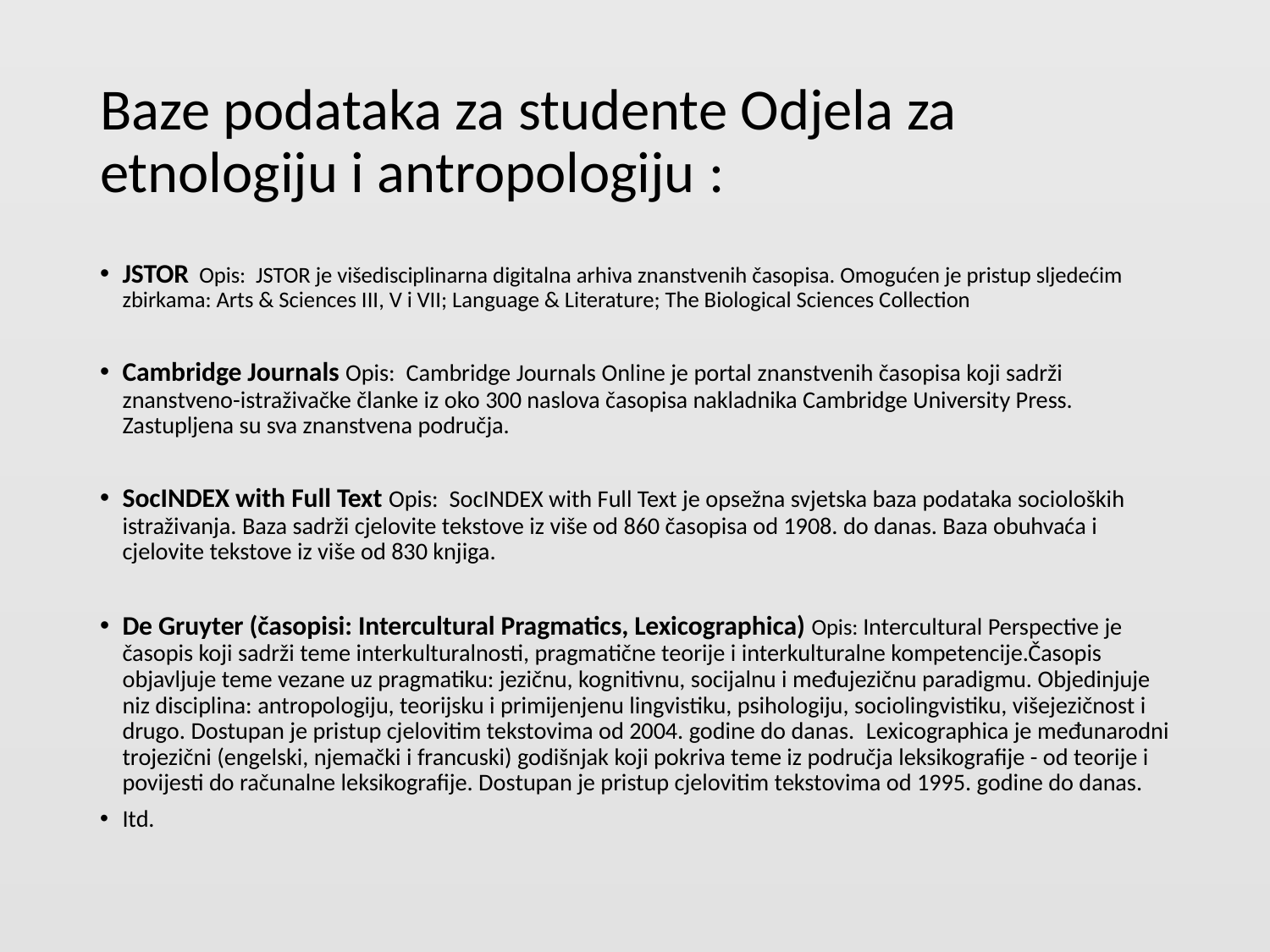

# Baze podataka za studente Odjela za etnologiju i antropologiju :
JSTOR  Opis:  JSTOR je višedisciplinarna digitalna arhiva znanstvenih časopisa. Omogućen je pristup sljedećim zbirkama: Arts & Sciences III, V i VII; Language & Literature; The Biological Sciences Collection

Cambridge Journals Opis:  Cambridge Journals Online je portal znanstvenih časopisa koji sadrži znanstveno-istraživačke članke iz oko 300 naslova časopisa nakladnika Cambridge University Press. Zastupljena su sva znanstvena područja.

SocINDEX with Full Text Opis:  SocINDEX with Full Text je opsežna svjetska baza podataka socioloških istraživanja. Baza sadrži cjelovite tekstove iz više od 860 časopisa od 1908. do danas. Baza obuhvaća i cjelovite tekstove iz više od 830 knjiga.

De Gruyter (časopisi: Intercultural Pragmatics, Lexicographica) Opis: Intercultural Perspective je časopis koji sadrži teme interkulturalnosti, pragmatične teorije i interkulturalne kompetencije.Časopis objavljuje teme vezane uz pragmatiku: jezičnu, kognitivnu, socijalnu i međujezičnu paradigmu. Objedinjuje niz disciplina: antropologiju, teorijsku i primijenjenu lingvistiku, psihologiju, sociolingvistiku, višejezičnost i drugo. Dostupan je pristup cjelovitim tekstovima od 2004. godine do danas.  Lexicographica je međunarodni trojezični (engelski, njemački i francuski) godišnjak koji pokriva teme iz područja leksikografije - od teorije i povijesti do računalne leksikografije. Dostupan je pristup cjelovitim tekstovima od 1995. godine do danas.
Itd.